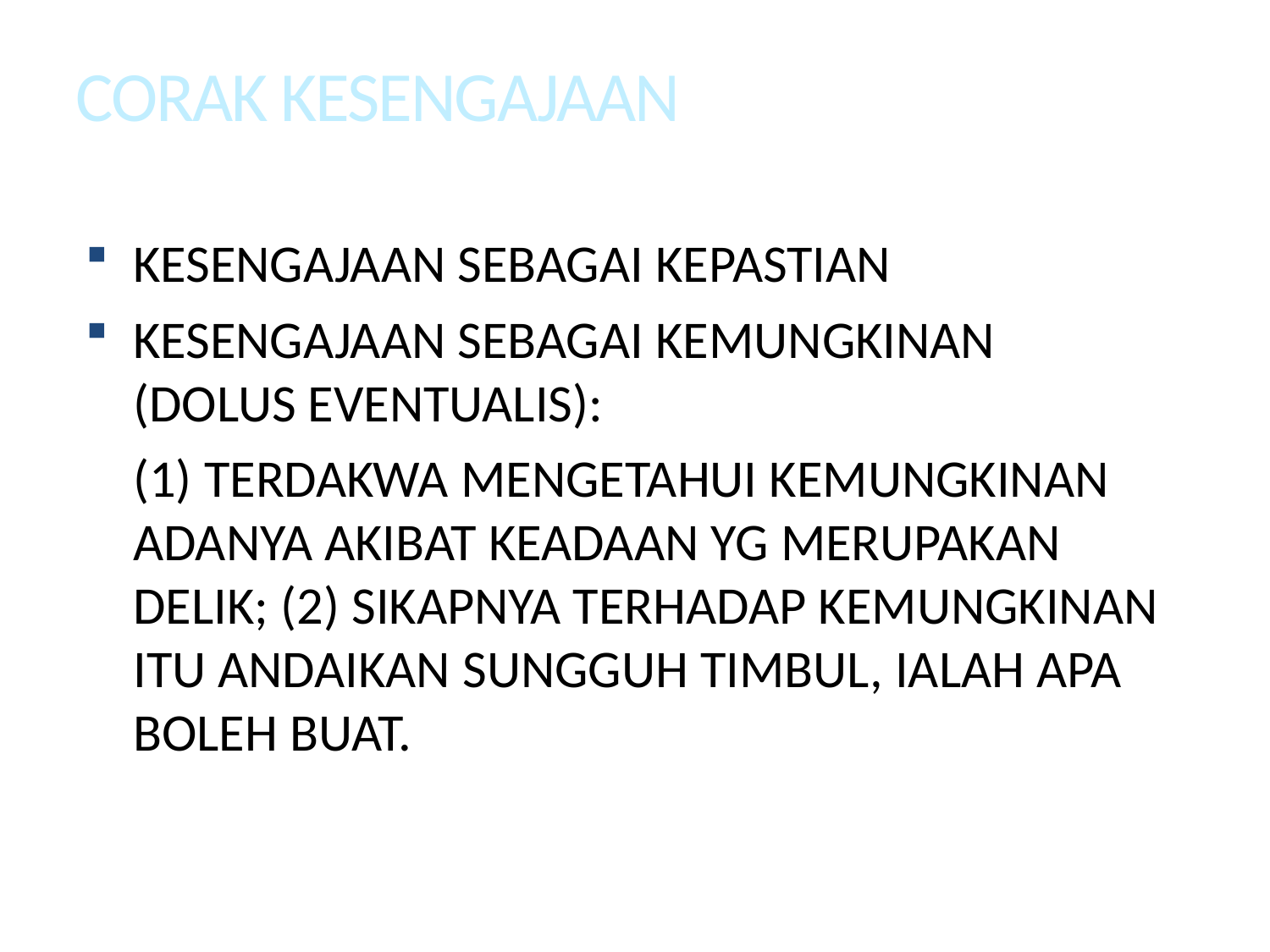

CORAK KESENGAJAAN
KESENGAJAAN SEBAGAI KEPASTIAN
KESENGAJAAN SEBAGAI KEMUNGKINAN (DOLUS EVENTUALIS):
	(1) TERDAKWA MENGETAHUI KEMUNGKINAN ADANYA AKIBAT KEADAAN YG MERUPAKAN DELIK; (2) SIKAPNYA TERHADAP KEMUNGKINAN ITU ANDAIKAN SUNGGUH TIMBUL, IALAH APA BOLEH BUAT.